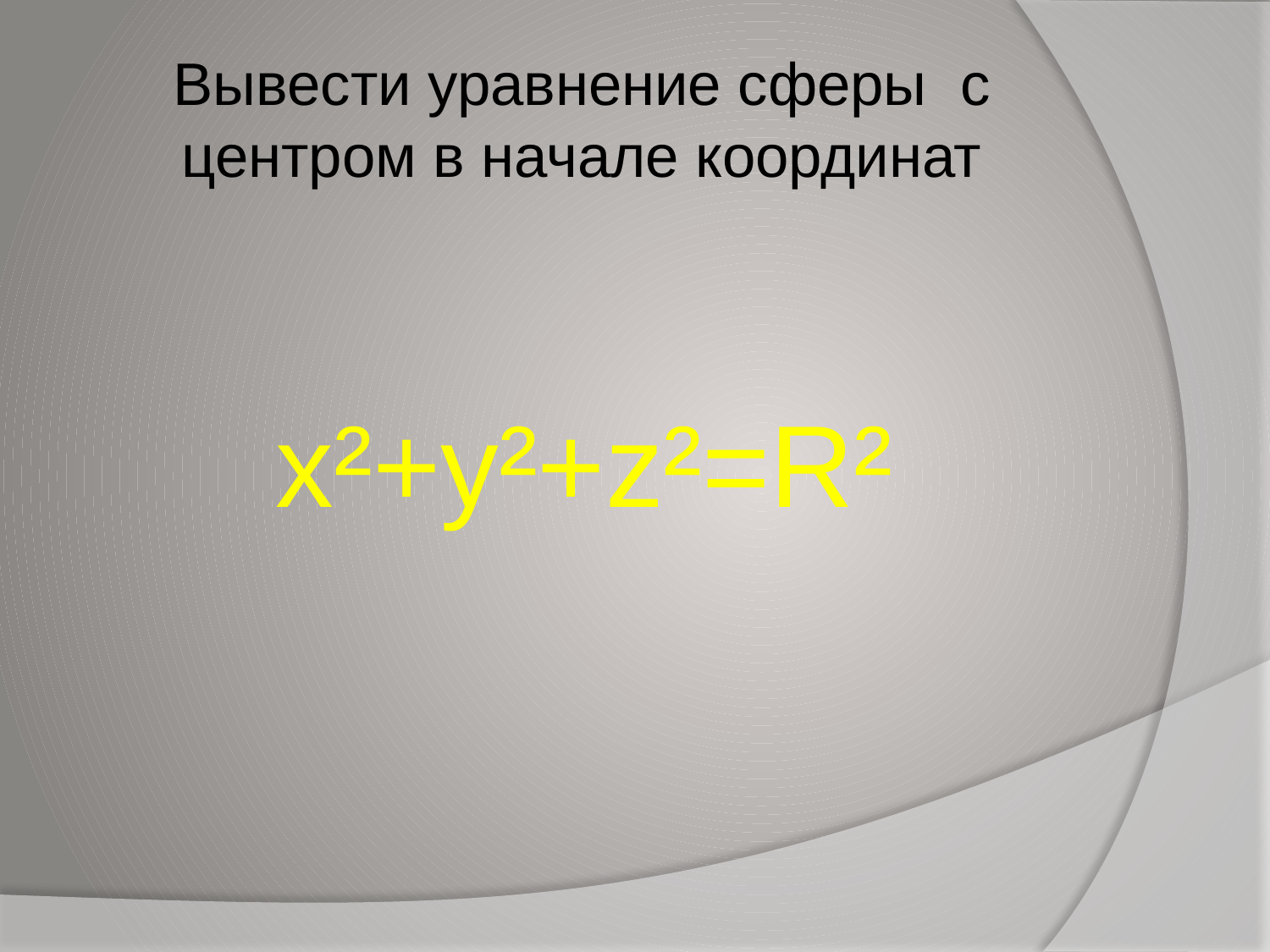

# Вывести уравнение сферы  с центром в начале координат

x²+y²+z²=R²